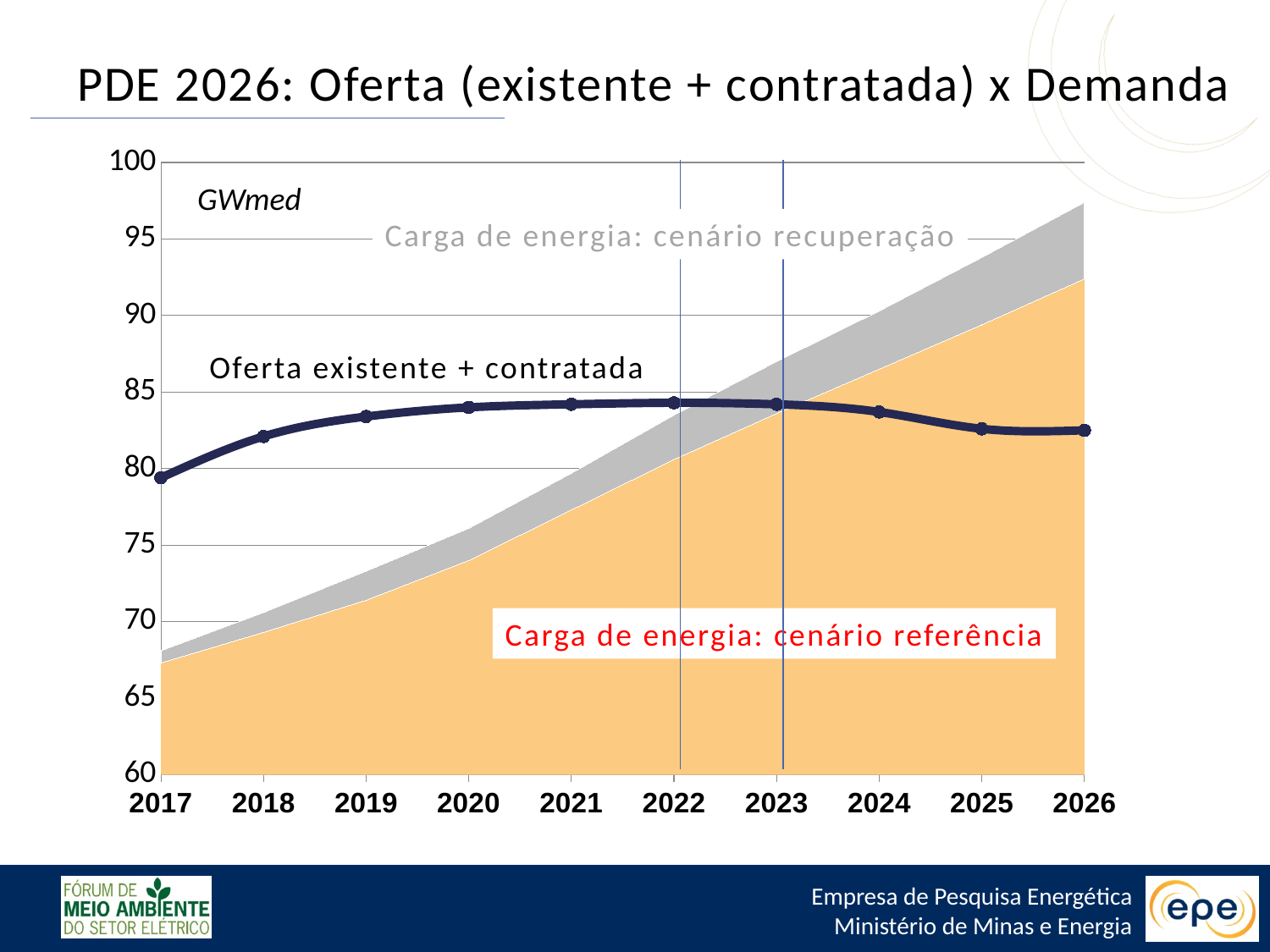

PDE 2026: Oferta (existente + contratada) x Demanda

### Chart

| Category | Referência | Recuperação | Oferta |
|---|---|---|---|
| 2017 | 67.3 | 0.8 | 79.4 |
| 2018 | 69.3 | 1.3 | 82.1 |
| 2019 | 71.4 | 1.9 | 83.4 |
| 2020 | 74.0 | 2.1 | 84.0 |
| 2021 | 77.3 | 2.4 | 84.2 |
| 2022 | 80.6 | 2.9 | 84.3 |
| 2023 | 83.6 | 3.4 | 84.2 |
| 2024 | 86.5 | 3.8 | 83.7 |
| 2025 | 89.4 | 4.4 | 82.6 |
| 2026 | 92.4 | 5.0 | 82.5 |
GWmed
Carga de energia: cenário recuperação
Oferta existente + contratada
Carga de energia: cenário referência